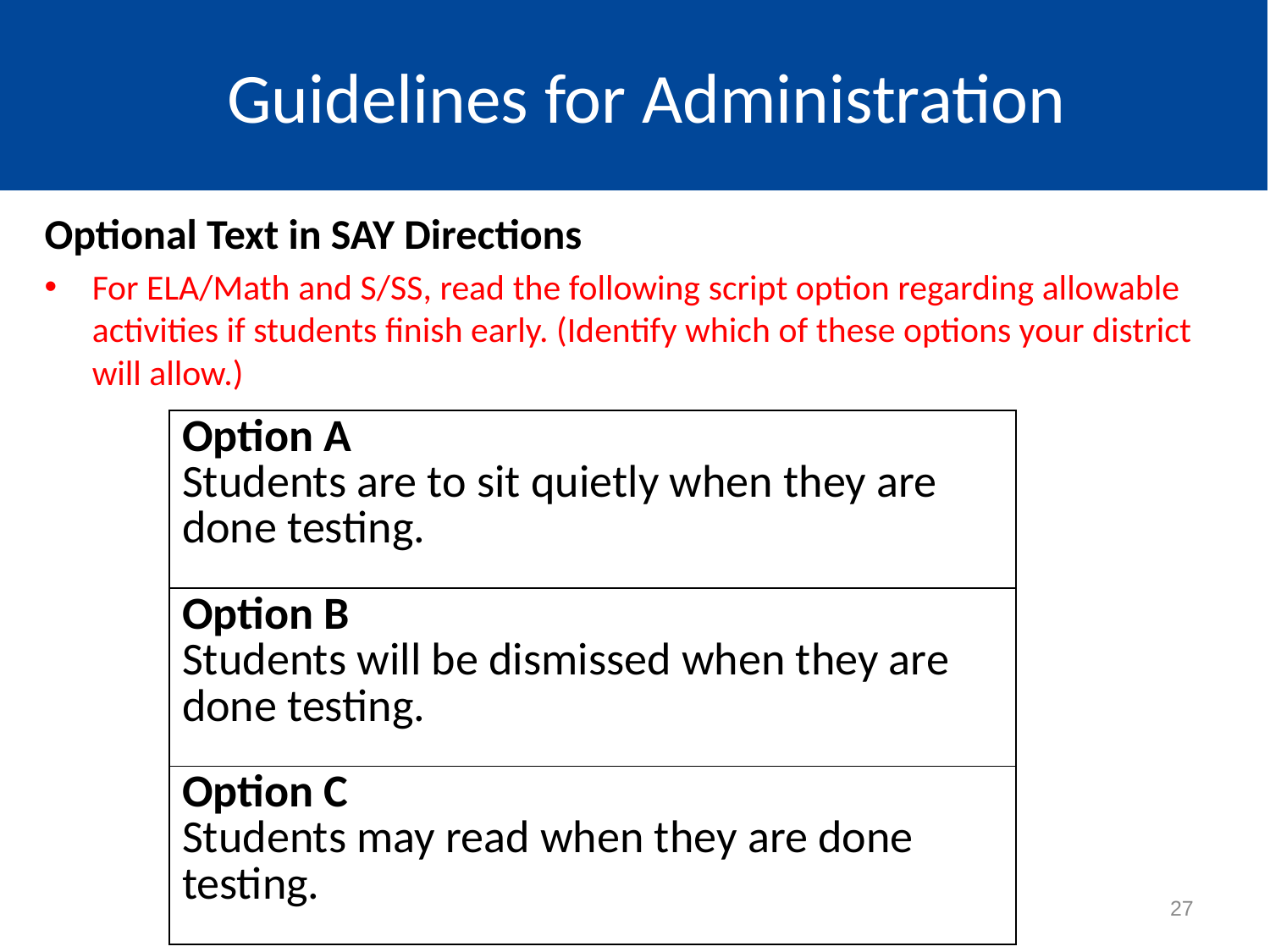

# Guidelines for Administration
Optional Text in SAY Directions
For ELA/Math and S/SS, read the following script option regarding allowable activities if students finish early. (Identify which of these options your district will allow.)

| Option A Students are to sit quietly when they are done testing. |
| --- |
| Option B Students will be dismissed when they are done testing. |
| Option C Students may read when they are done testing. |
27